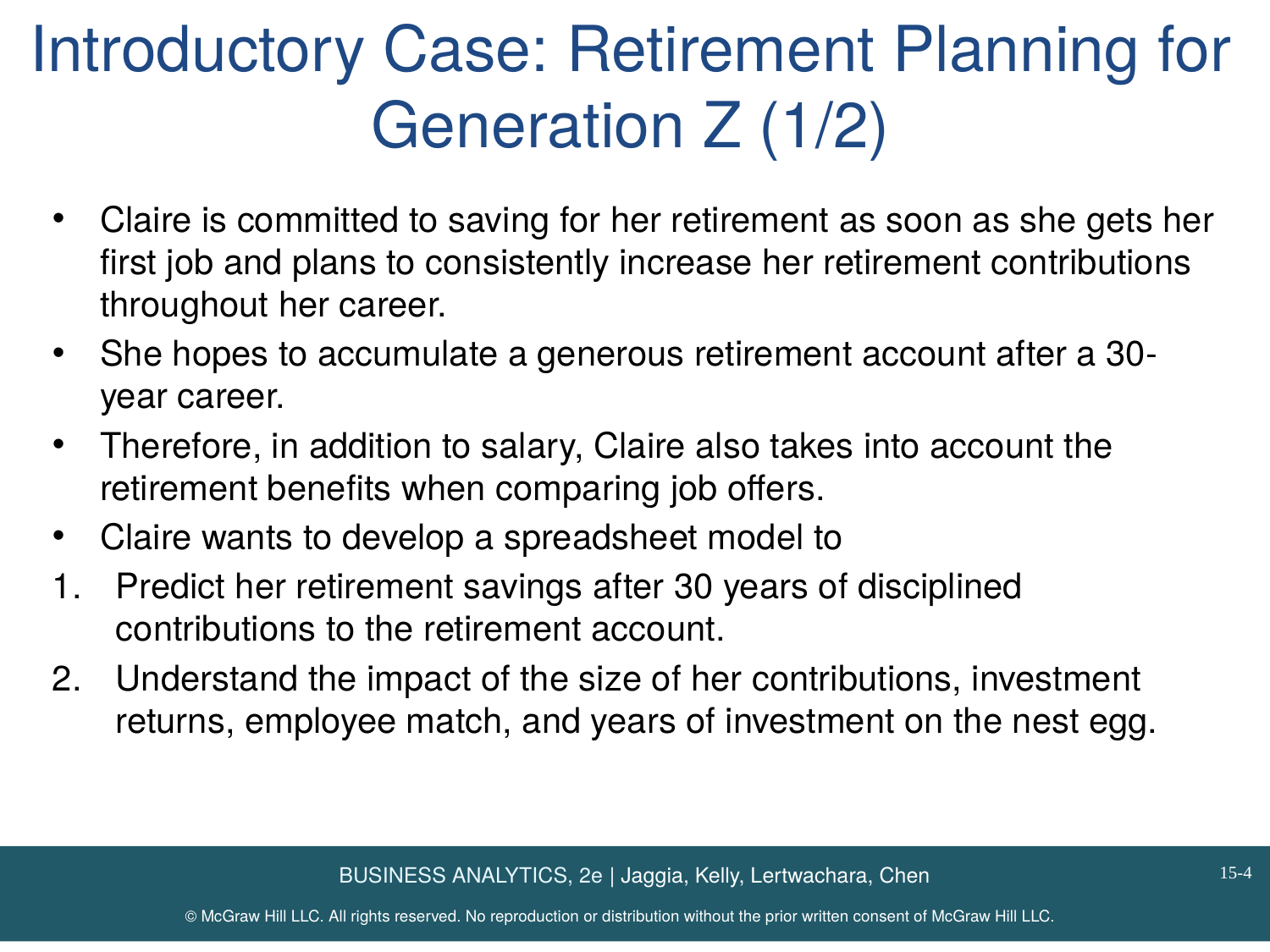

# Introductory Case: Retirement Planning for Generation Z (1/2)
Claire is committed to saving for her retirement as soon as she gets her first job and plans to consistently increase her retirement contributions throughout her career.
She hopes to accumulate a generous retirement account after a 30-year career.
Therefore, in addition to salary, Claire also takes into account the retirement benefits when comparing job offers.
Claire wants to develop a spreadsheet model to
Predict her retirement savings after 30 years of disciplined contributions to the retirement account.
Understand the impact of the size of her contributions, investment returns, employee match, and years of investment on the nest egg.